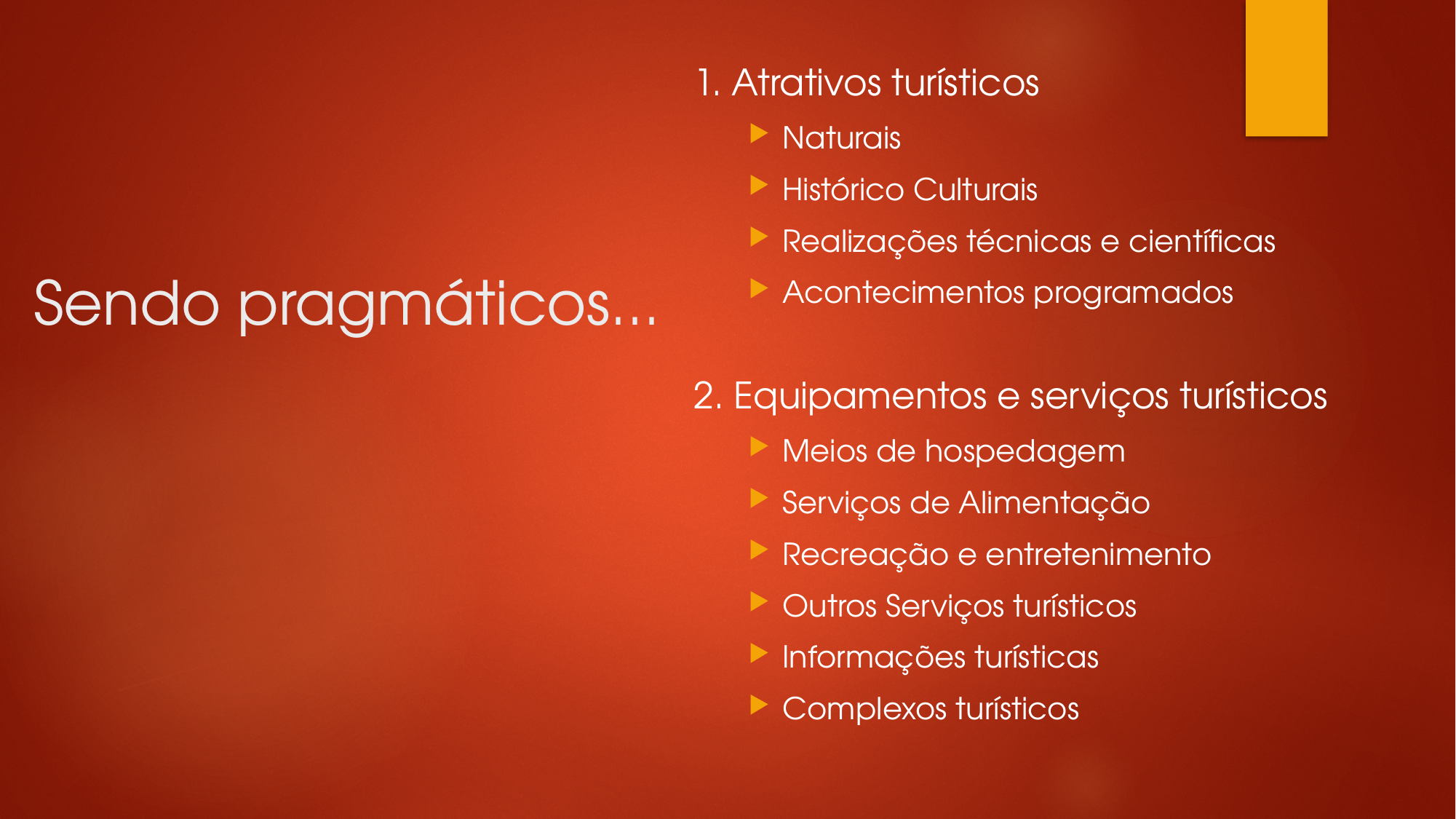

1. Atrativos turísticos
Naturais
Histórico Culturais
Realizações técnicas e científicas
Acontecimentos programados

2. Equipamentos e serviços turísticos
Meios de hospedagem
Serviços de Alimentação
Recreação e entretenimento
Outros Serviços turísticos
Informações turísticas
Complexos turísticos
# Sendo pragmáticos...